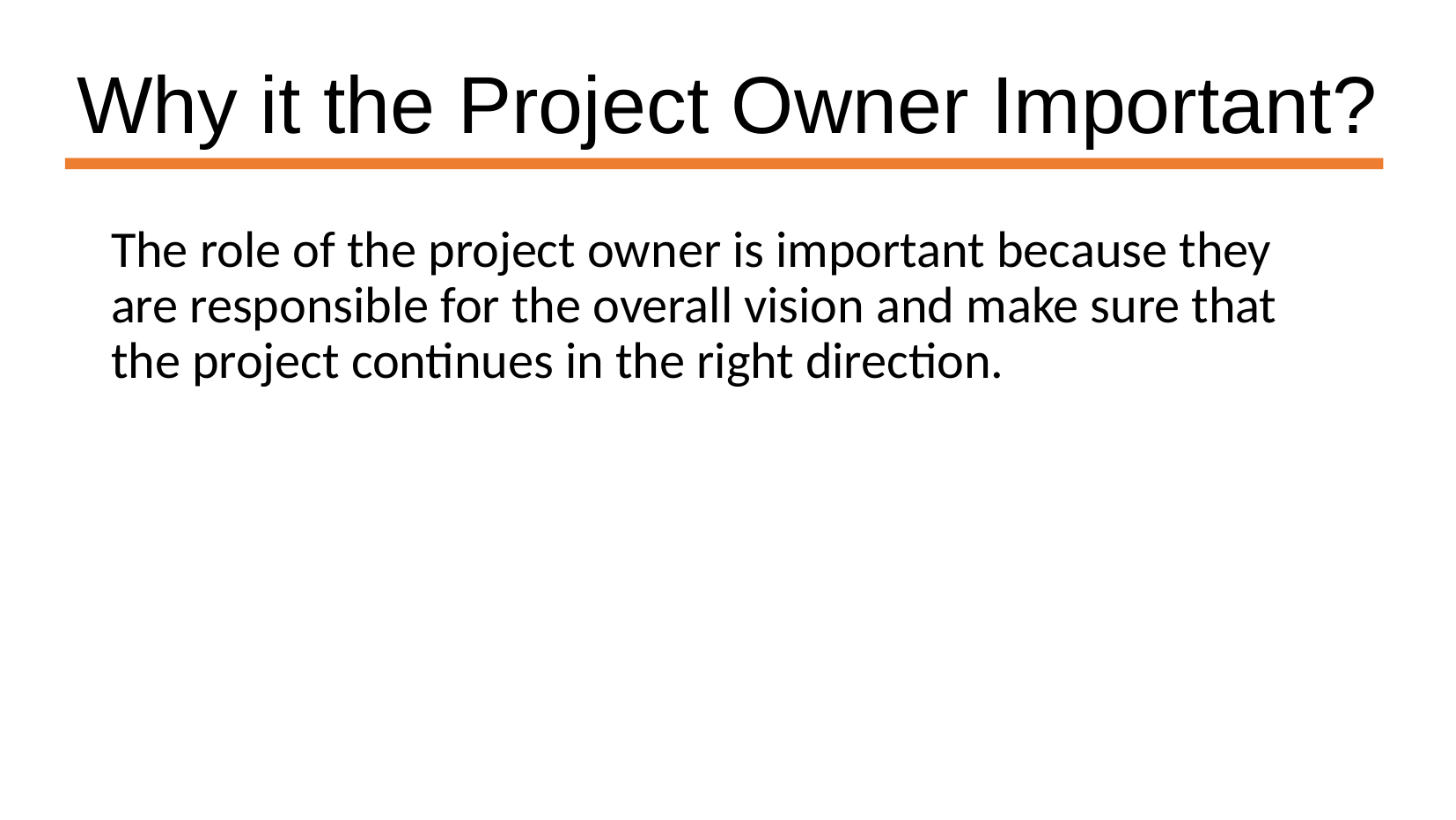

Why it the Project Owner Important?

The role of the project owner is important because they are responsible for the overall vision and make sure that the project continues in the right direction.